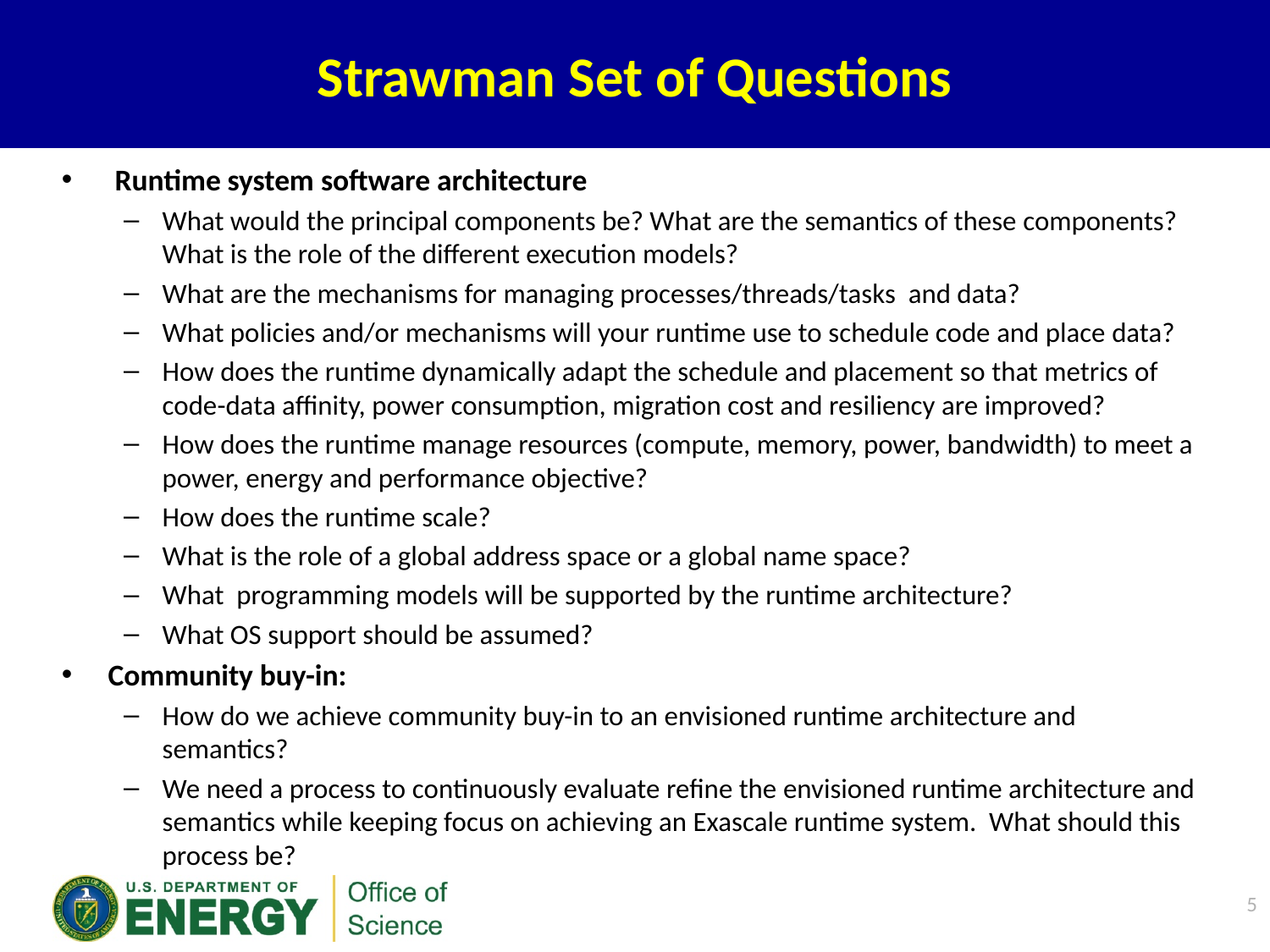

# Strawman Set of Questions
 Runtime system software architecture
What would the principal components be? What are the semantics of these components?  What is the role of the different execution models?
What are the mechanisms for managing processes/threads/tasks  and data?
What policies and/or mechanisms will your runtime use to schedule code and place data?
How does the runtime dynamically adapt the schedule and placement so that metrics of code-data affinity, power consumption, migration cost and resiliency are improved?
How does the runtime manage resources (compute, memory, power, bandwidth) to meet a power, energy and performance objective?
How does the runtime scale?
What is the role of a global address space or a global name space?
What  programming models will be supported by the runtime architecture?
What OS support should be assumed?
Community buy-in:
How do we achieve community buy-in to an envisioned runtime architecture and semantics?
We need a process to continuously evaluate refine the envisioned runtime architecture and semantics while keeping focus on achieving an Exascale runtime system.  What should this process be?

5